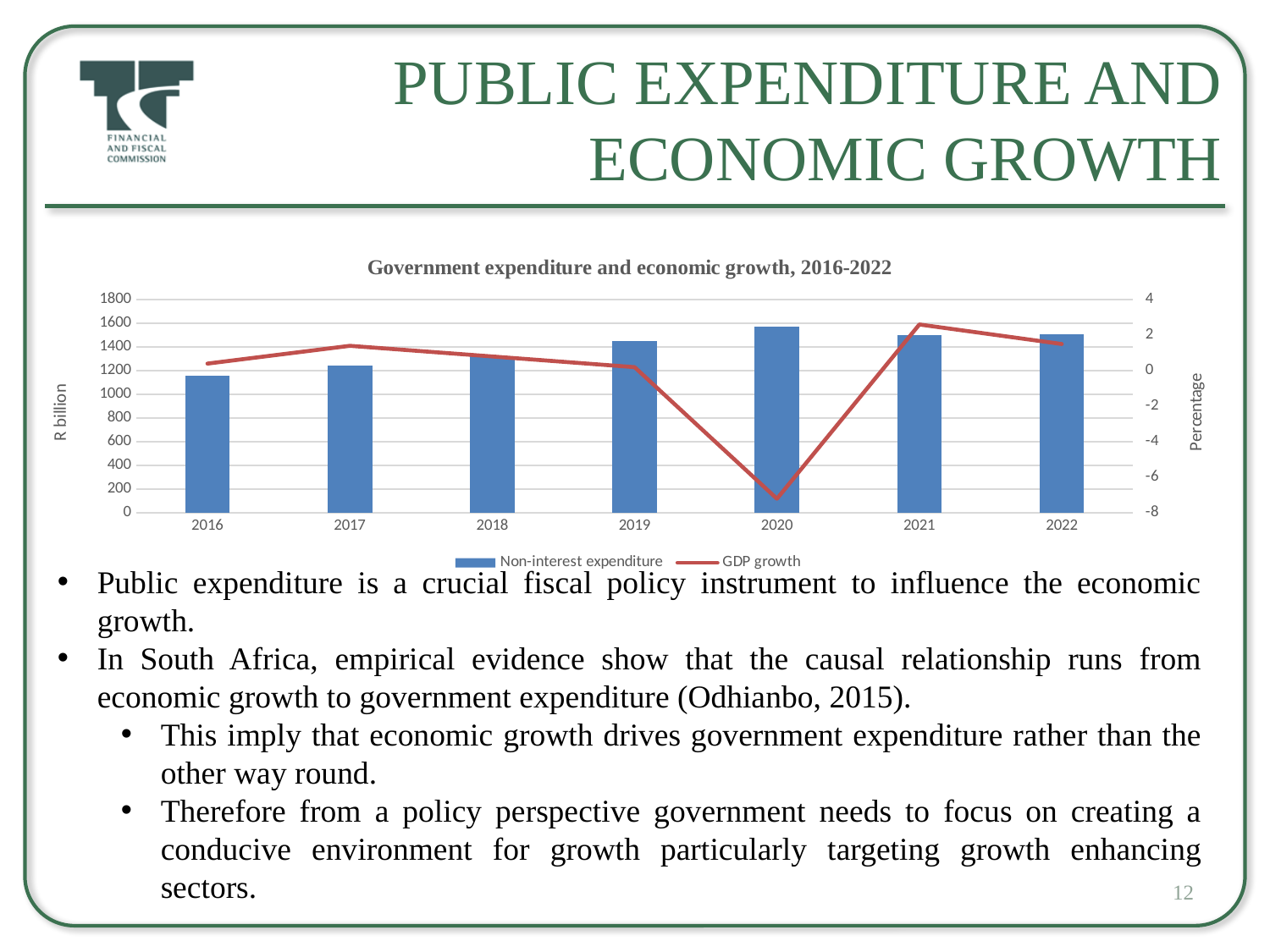

# Public Expenditure and Economic Growth

### Chart: Government expenditure and economic growth, 2016-2022

| Category | Non-interest expenditure  | GDP growth  |
|---|---|---|
| 2016 | 1158.9 | 0.4 |
| 2017 | 1242.3 | 1.4 |
| 2018 | 1324.8 | 0.8 |
| 2019 | 1447.3 | 0.2 |
| 2020 | 1572.7 | -7.2 |
| 2021 | 1500.6 | 2.6 |
| 2022 | 1508.2 | 1.5 |
Public expenditure is a crucial fiscal policy instrument to influence the economic growth.
In South Africa, empirical evidence show that the causal relationship runs from economic growth to government expenditure (Odhianbo, 2015).
This imply that economic growth drives government expenditure rather than the other way round.
Therefore from a policy perspective government needs to focus on creating a conducive environment for growth particularly targeting growth enhancing sectors.
12